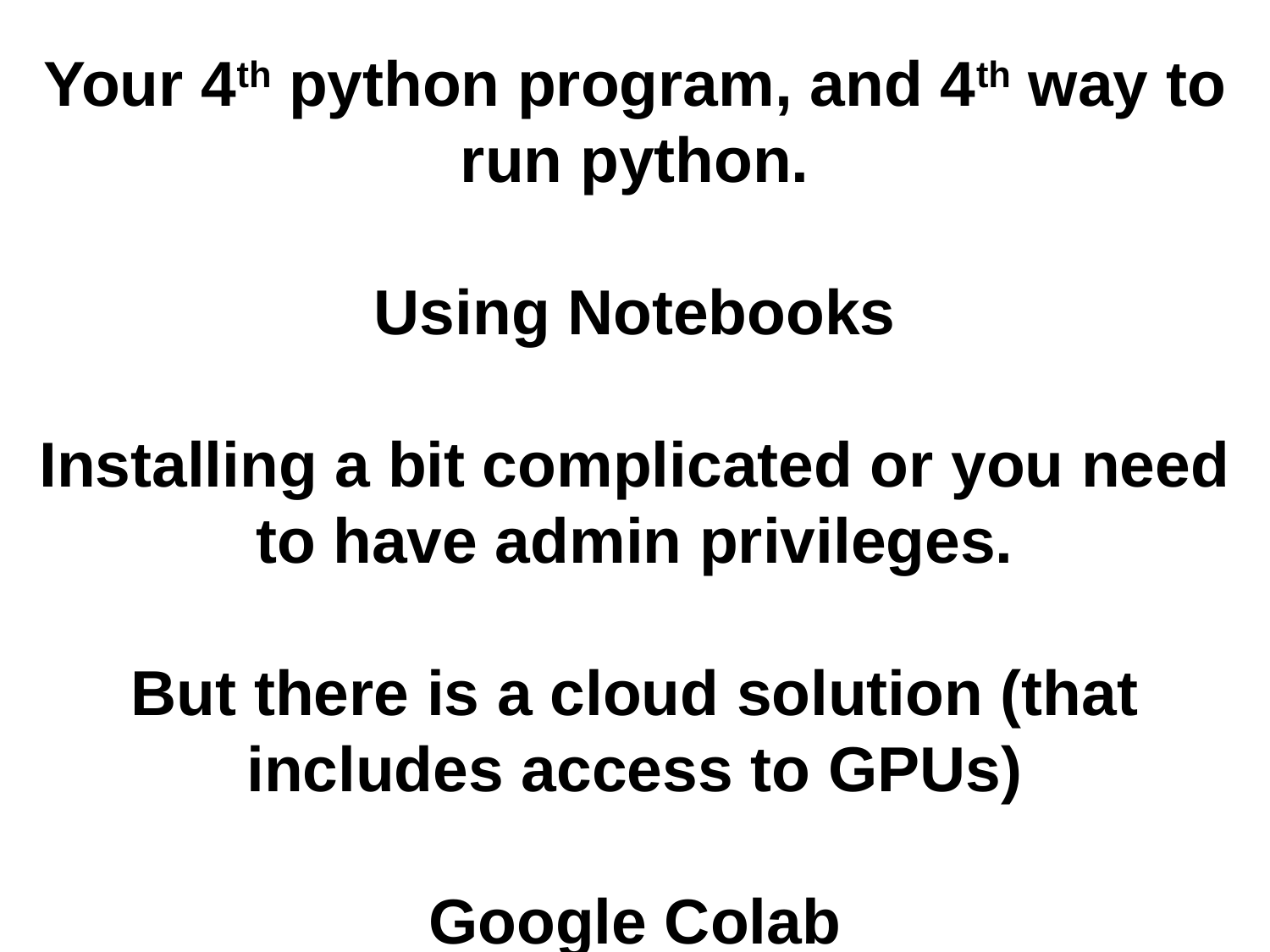

Your 4th python program, and 4th way to run python.

Using Notebooks

Installing a bit complicated or you need to have admin privileges.

But there is a cloud solution (that includes access to GPUs)

Google Colab